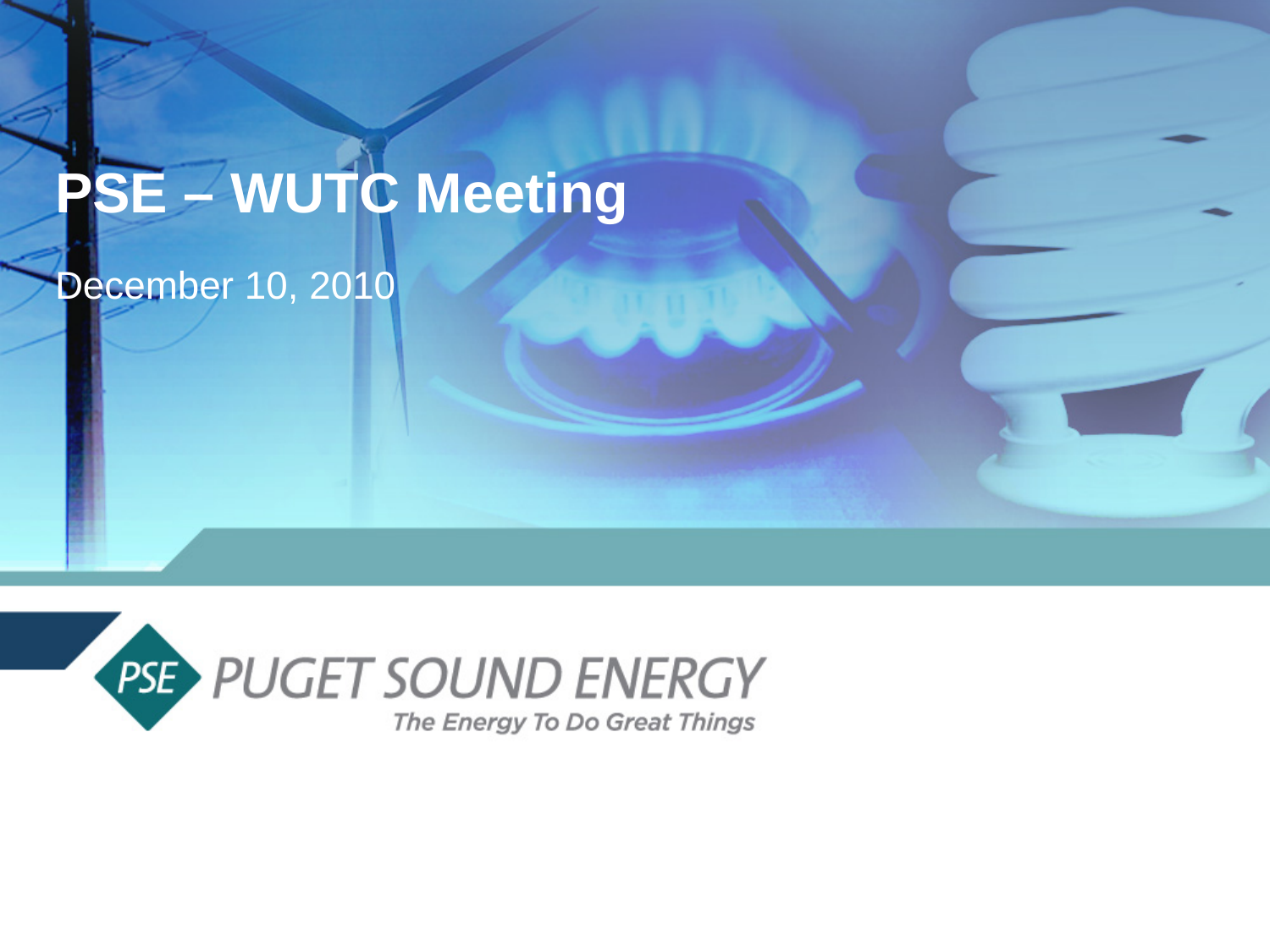

# PSE – WUTC Meeting
December 10, 2010